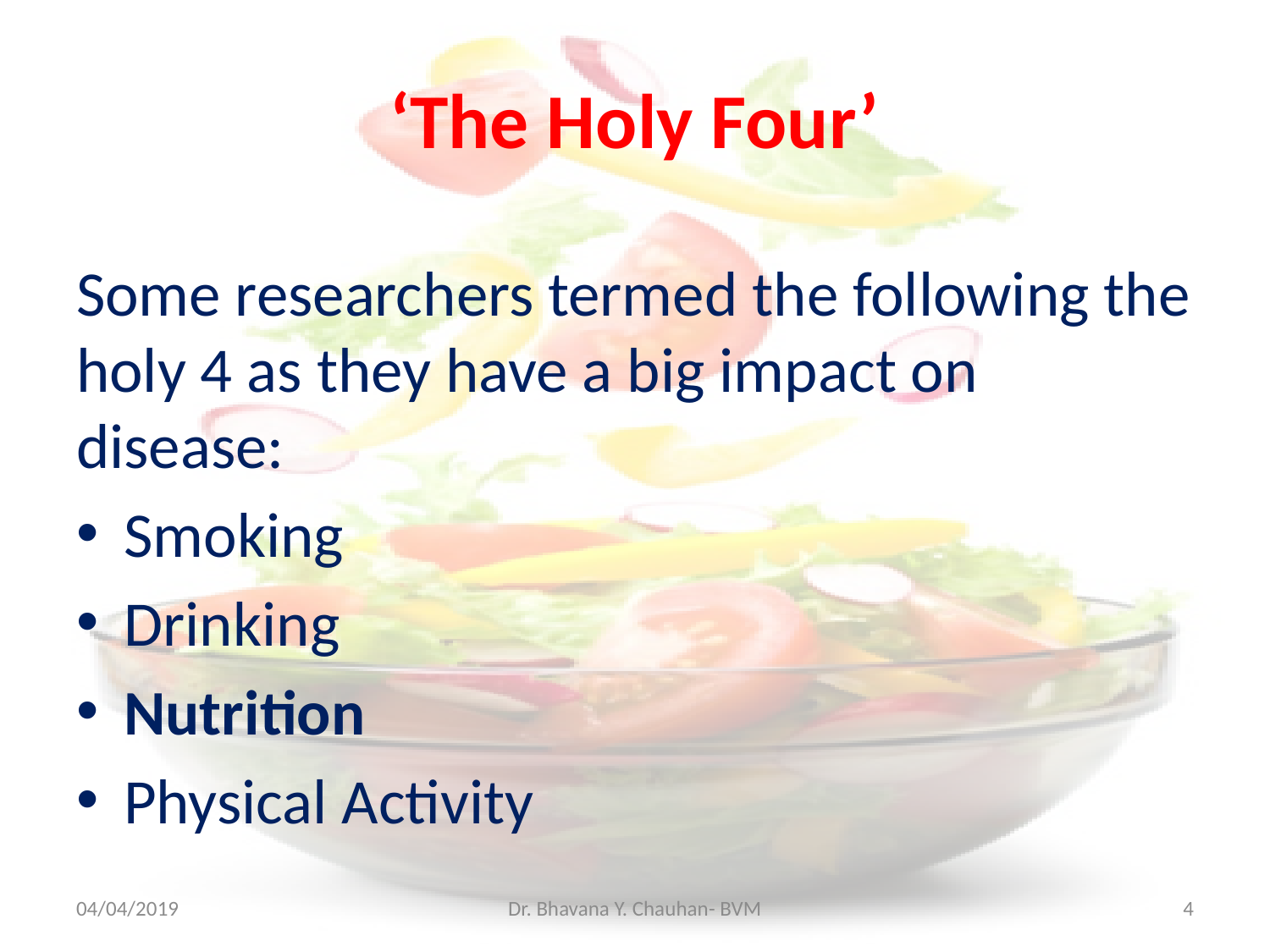

# ‘The Holy Four’
Some researchers termed the following the holy 4 as they have a big impact on disease:
Smoking
Drinking
Nutrition
Physical Activity
04/04/2019
Dr. Bhavana Y. Chauhan- BVM
4